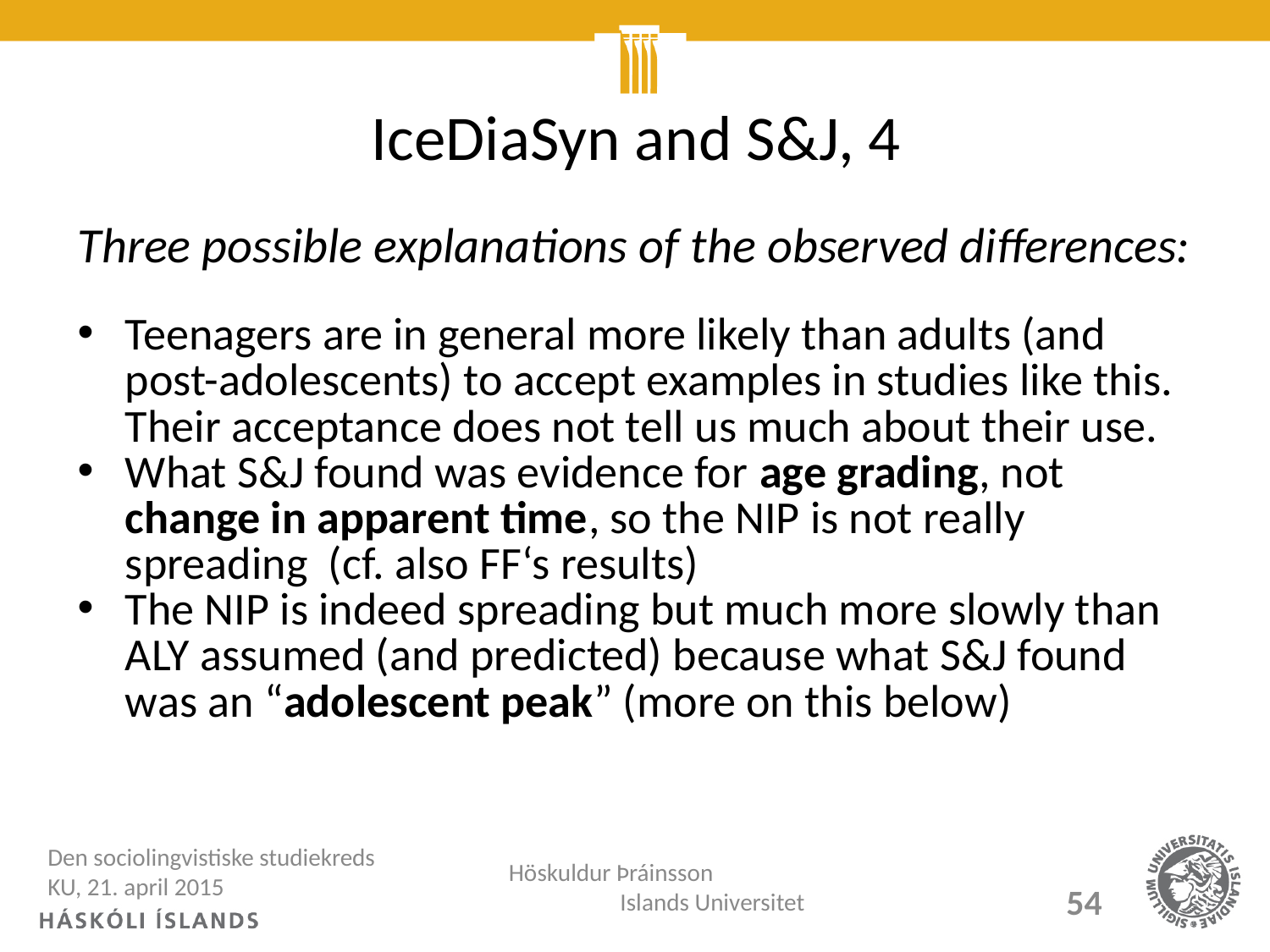

# IceDiaSyn and S&J, 4
Three possible explanations of the observed differences:

Teenagers are in general more likely than adults (and post-adolescents) to accept examples in studies like this. Their acceptance does not tell us much about their use.
What S&J found was evidence for age grading, not change in apparent time, so the NIP is not really spreading  (cf. also FF‘s results)
The NIP is indeed spreading but much more slowly than ALY assumed (and predicted) because what S&J found was an “adolescent peak” (more on this below)

Den sociolingvistiske studiekreds KU, 21. april 2015
Höskuldur Þráinsson                                      Islands Universitet
54